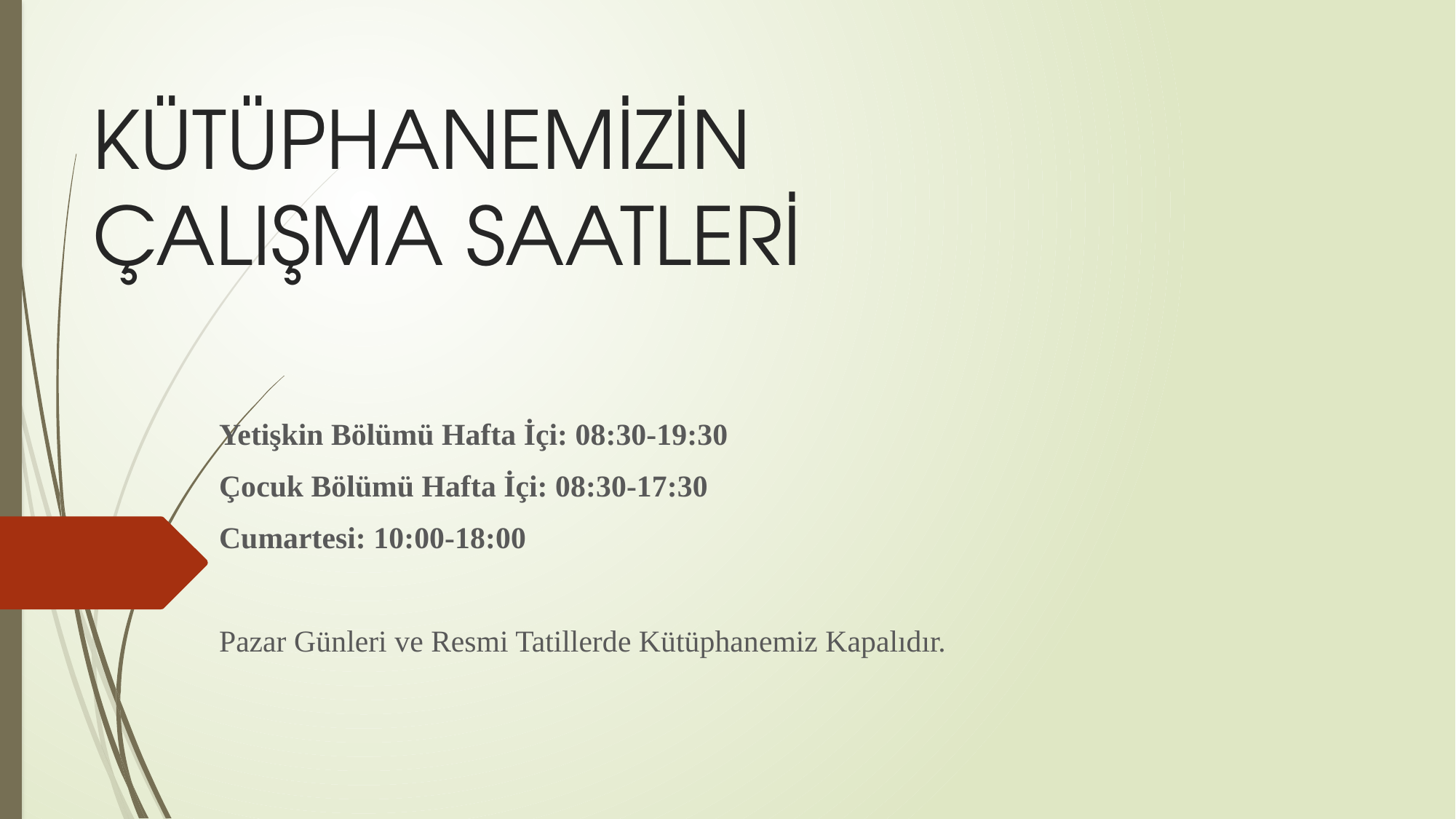

# KÜTÜPHANEMİZİN  ÇALIŞMA SAATLERİ
Yetişkin Bölümü Hafta İçi: 08:30-19:30
Çocuk Bölümü Hafta İçi: 08:30-17:30
Cumartesi: 10:00-18:00

Pazar Günleri ve Resmi Tatillerde Kütüphanemiz Kapalıdır.